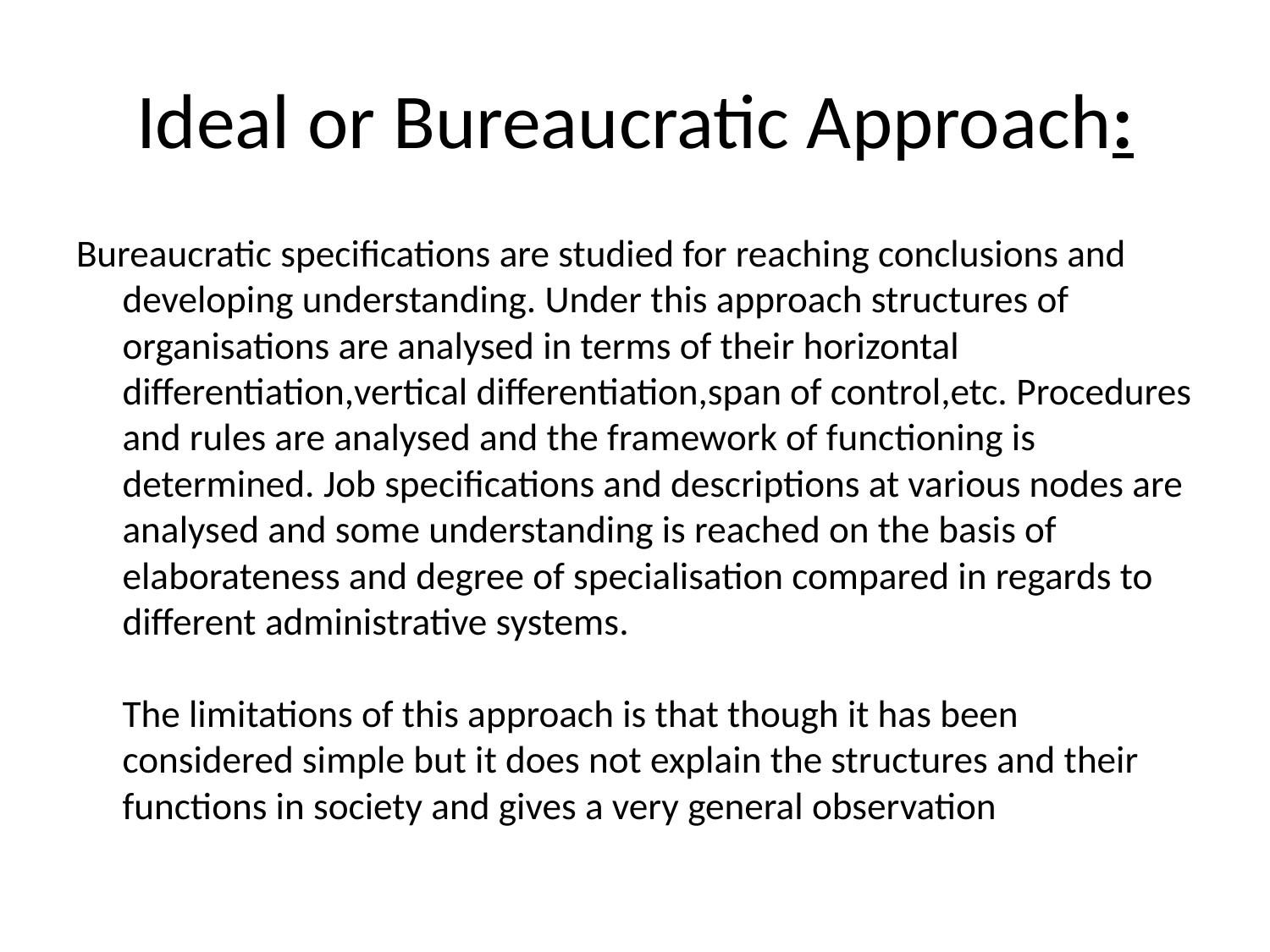

# Ideal or Bureaucratic Approach:
Bureaucratic specifications are studied for reaching conclusions and developing understanding. Under this approach structures of organisations are analysed in terms of their horizontal differentiation,vertical differentiation,span of control,etc. Procedures and rules are analysed and the framework of functioning is determined. Job specifications and descriptions at various nodes are analysed and some understanding is reached on the basis of elaborateness and degree of specialisation compared in regards to different administrative systems.
The limitations of this approach is that though it has been considered simple but it does not explain the structures and their functions in society and gives a very general observation